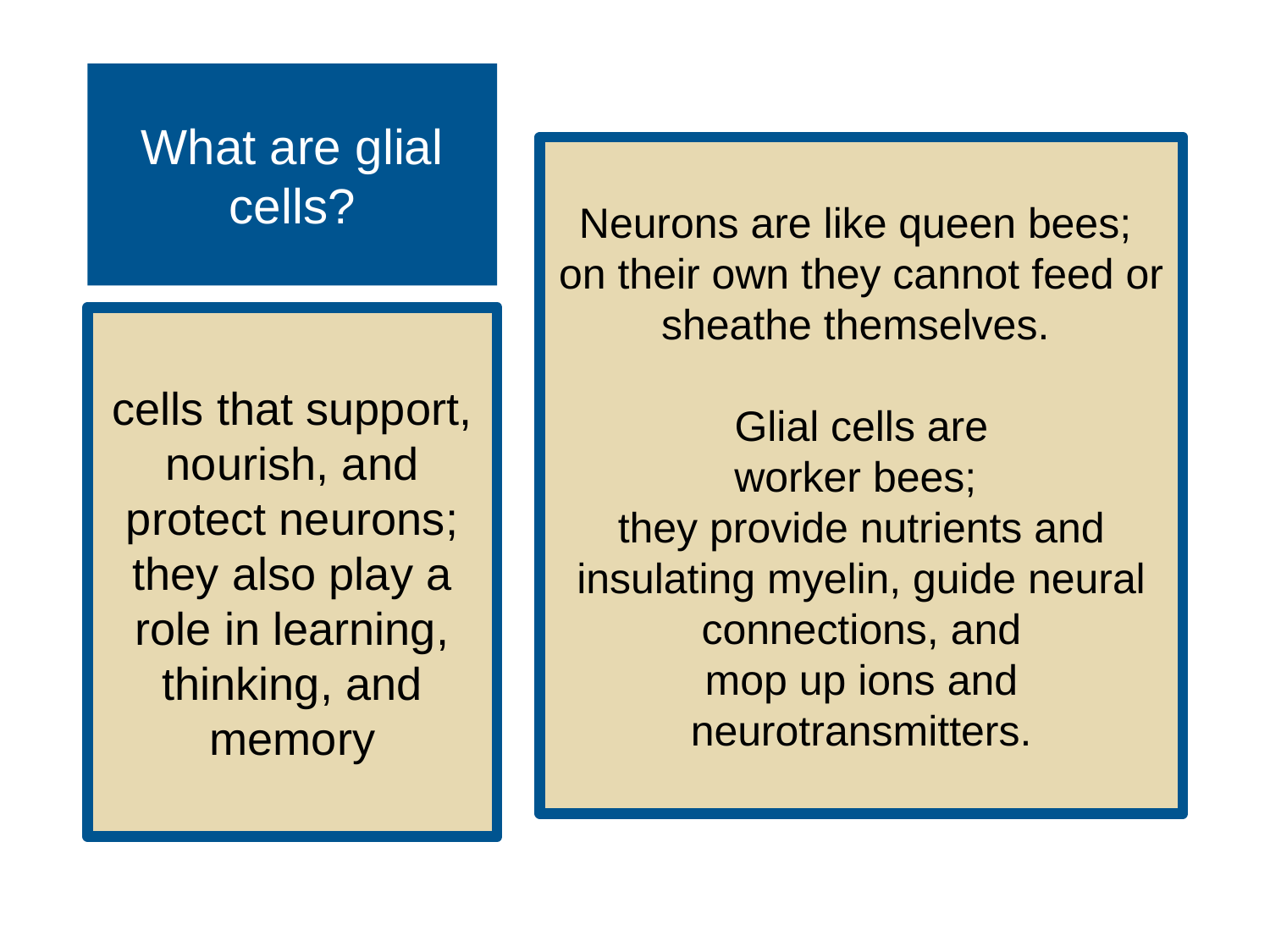

# What are glial cells?
Neurons are like queen bees;
on their own they cannot feed or sheathe themselves.

Glial cells are
worker bees;
they provide nutrients and insulating myelin, guide neural connections, and
mop up ions and neurotransmitters.
cells that support,
nourish, and protect neurons;
they also play a role in learning,
thinking, and memory